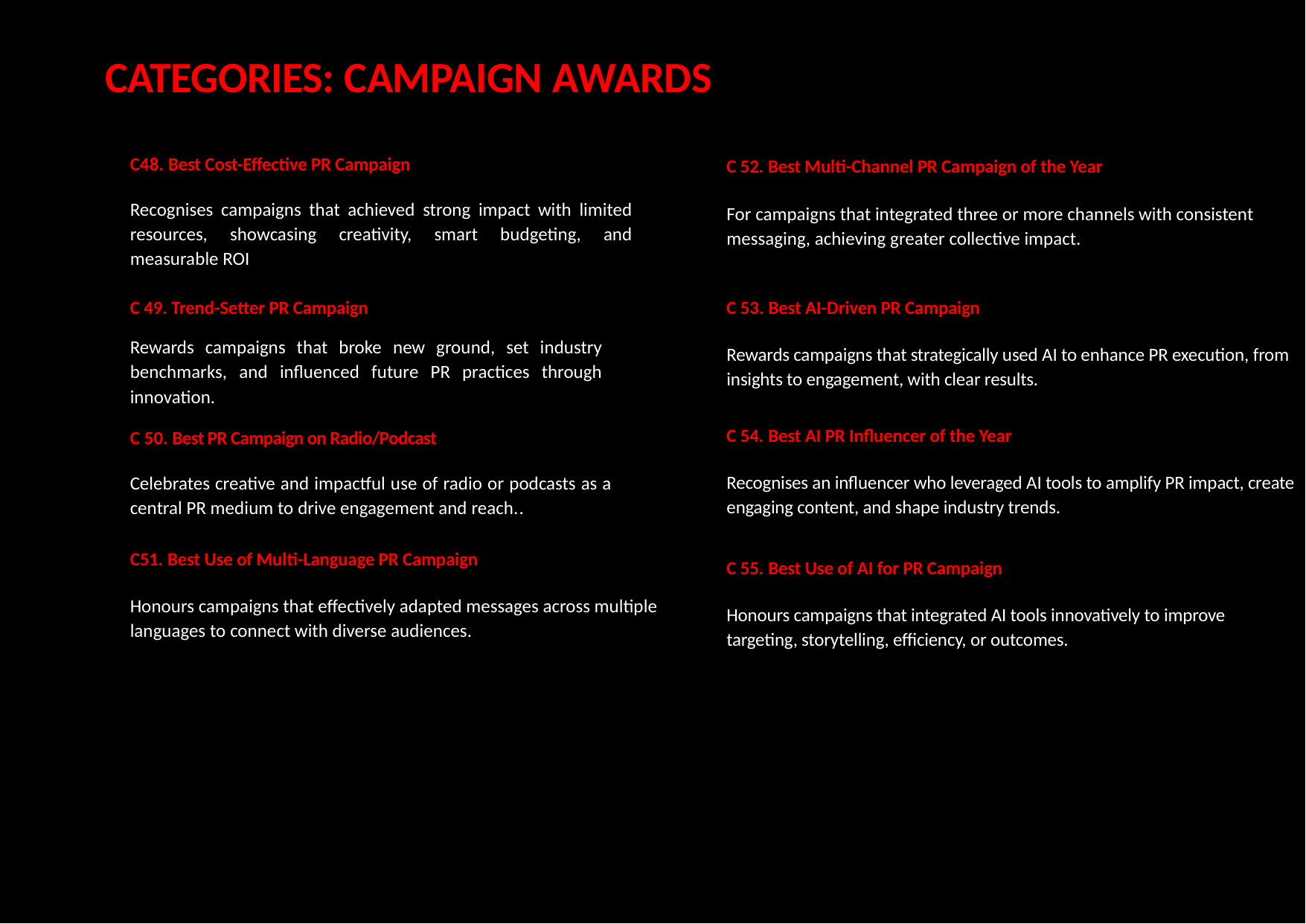

# CATEGORIES: CAMPAIGN AWARDS
C48. Best Cost-Effective PR Campaign
C 52. Best Multi-Channel PR Campaign of the Year

For campaigns that integrated three or more channels with consistent messaging, achieving greater collective impact.
Recognises campaigns that achieved strong impact with limited resources, showcasing creativity, smart budgeting, and measurable ROI
C 49. Trend-Setter PR Campaign
C 53. Best AI-Driven PR Campaign
Rewards campaigns that strategically used AI to enhance PR execution, from insights to engagement, with clear results.
Rewards campaigns that broke new ground, set industry benchmarks, and influenced future PR practices through innovation.
C 54. Best AI PR Influencer of the Year
Recognises an influencer who leveraged AI tools to amplify PR impact, create engaging content, and shape industry trends.
C 50. Best PR Campaign on Radio/Podcast
Celebrates creative and impactful use of radio or podcasts as a central PR medium to drive engagement and reach..
C51. Best Use of Multi-Language PR Campaign

Honours campaigns that effectively adapted messages across multiple languages to connect with diverse audiences.
C 55. Best Use of AI for PR Campaign
Honours campaigns that integrated AI tools innovatively to improve targeting, storytelling, efficiency, or outcomes.